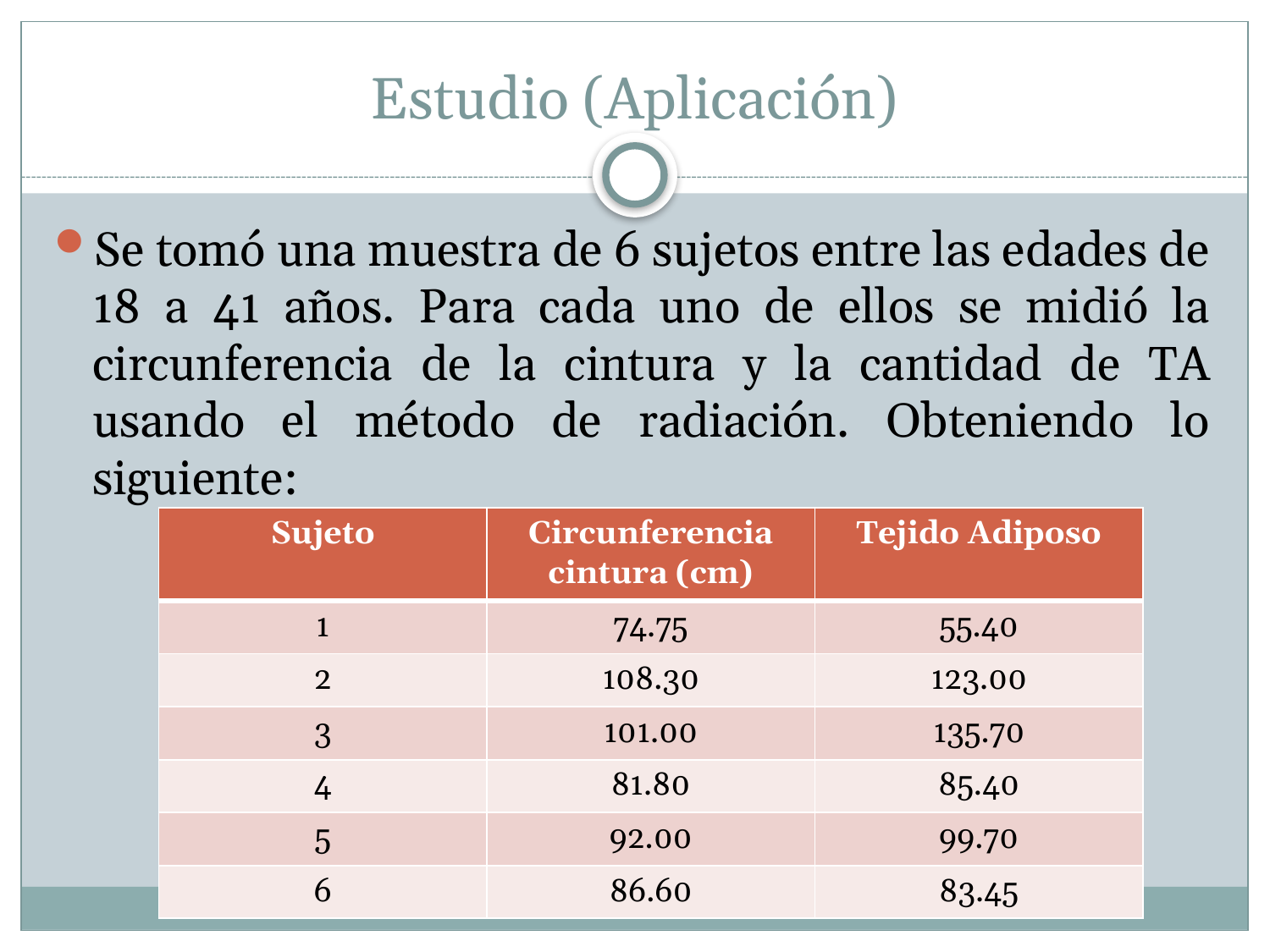

# Estudio (Aplicación)
Se tomó una muestra de 6 sujetos entre las edades de 18 a 41 años. Para cada uno de ellos se midió la circunferencia de la cintura y la cantidad de TA usando el método de radiación. Obteniendo lo siguiente:

| Sujeto | Circunferencia cintura (cm) | Tejido Adiposo |
| --- | --- | --- |
| 1 | 74.75 | 55.40 |
| 2 | 108.30 | 123.00 |
| 3 | 101.00 | 135.70 |
| 4 | 81.80 | 85.40 |
| 5 | 92.00 | 99.70 |
| 6 | 86.60 | 83.45 |